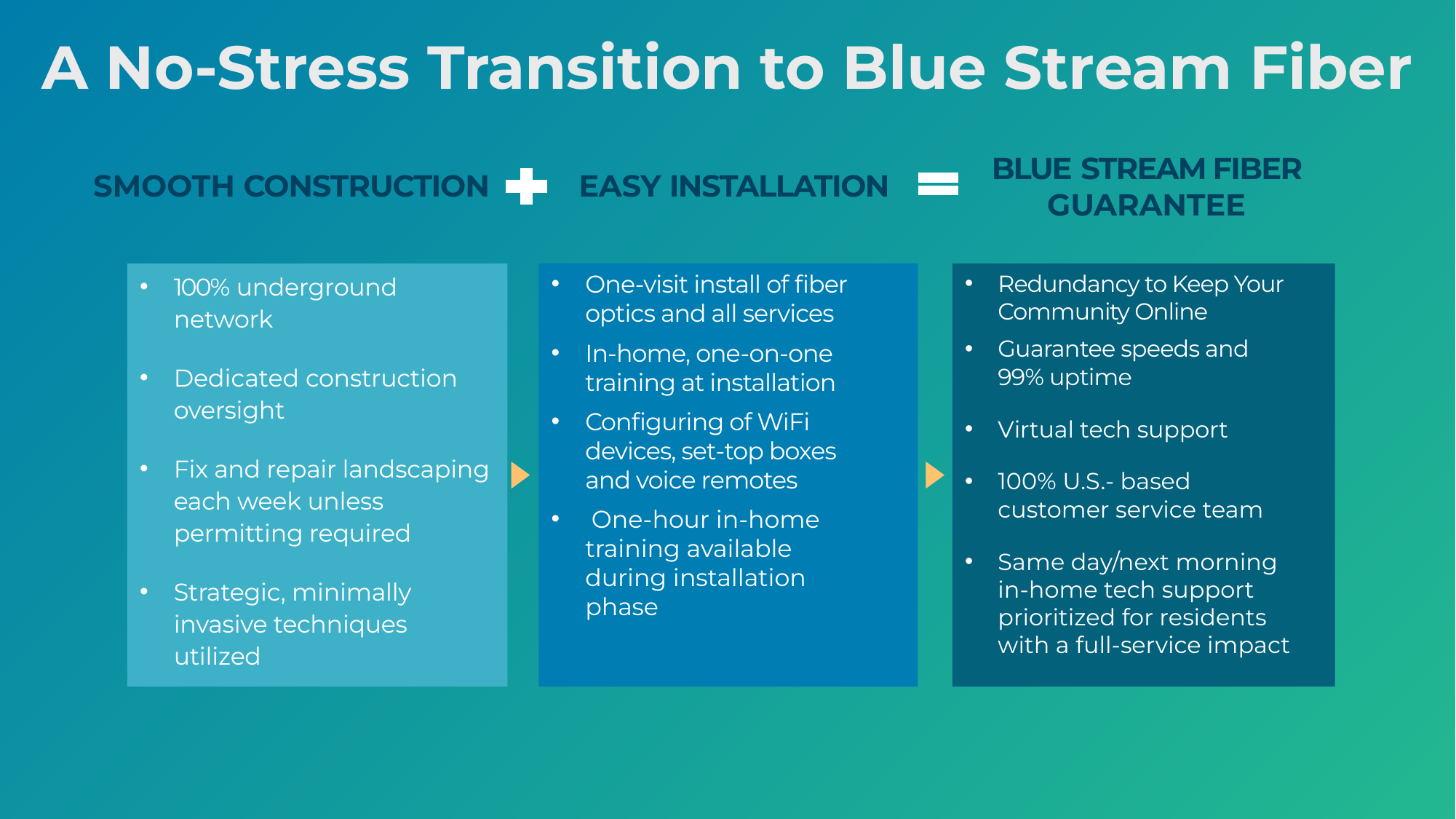

# A No-Stress Transition to Blue Stream Fiber
BLUE STREAM FIBER GUARANTEE

SMOOTH CONSTRUCTION

EASY INSTALLATION

One-visit install of fiber optics and all services
In-home, one-on-one training at installation
Configuring of WiFi devices, set-top boxes and voice remotes
 One-hour in-home training available during installation phase
Redundancy to Keep Your Community Online
Guarantee speeds and 99% uptime
Virtual tech support
100% U.S.- based customer service team
Same day/next morning in-home tech support prioritized for residents with a full-service impact
100% underground network
Dedicated construction oversight
Fix and repair landscaping each week unless permitting required
Strategic, minimally invasive techniques utilized